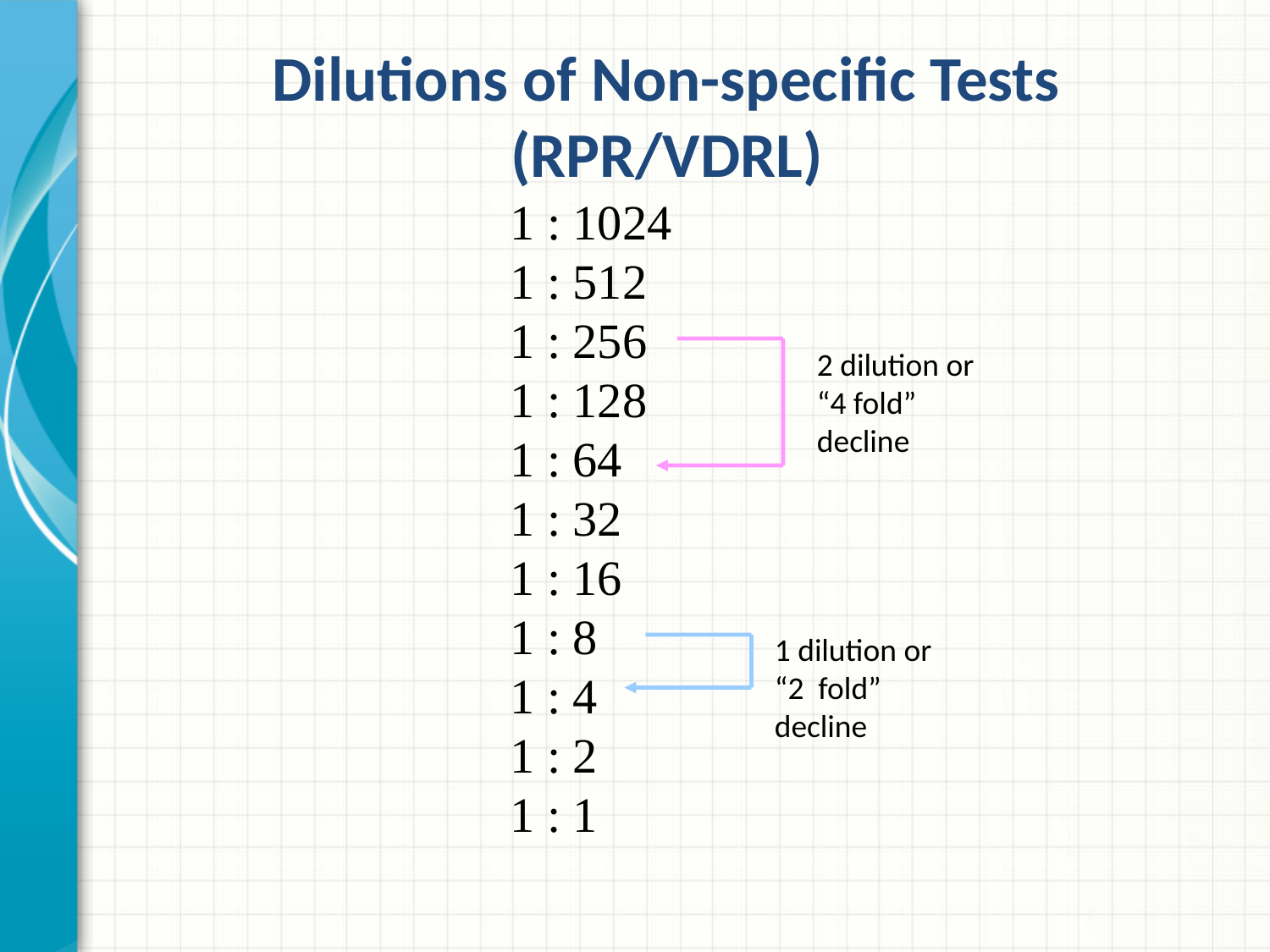

Dilutions of Non-specific Tests (RPR/VDRL)
1 : 1024
1 : 512
1 : 256
1 : 128
1 : 64
1 : 32
1 : 16
1 : 8
1 : 4
1 : 2
1 : 1

2 dilution or “4 fold”      decline

1 dilution or “2  fold”      decline